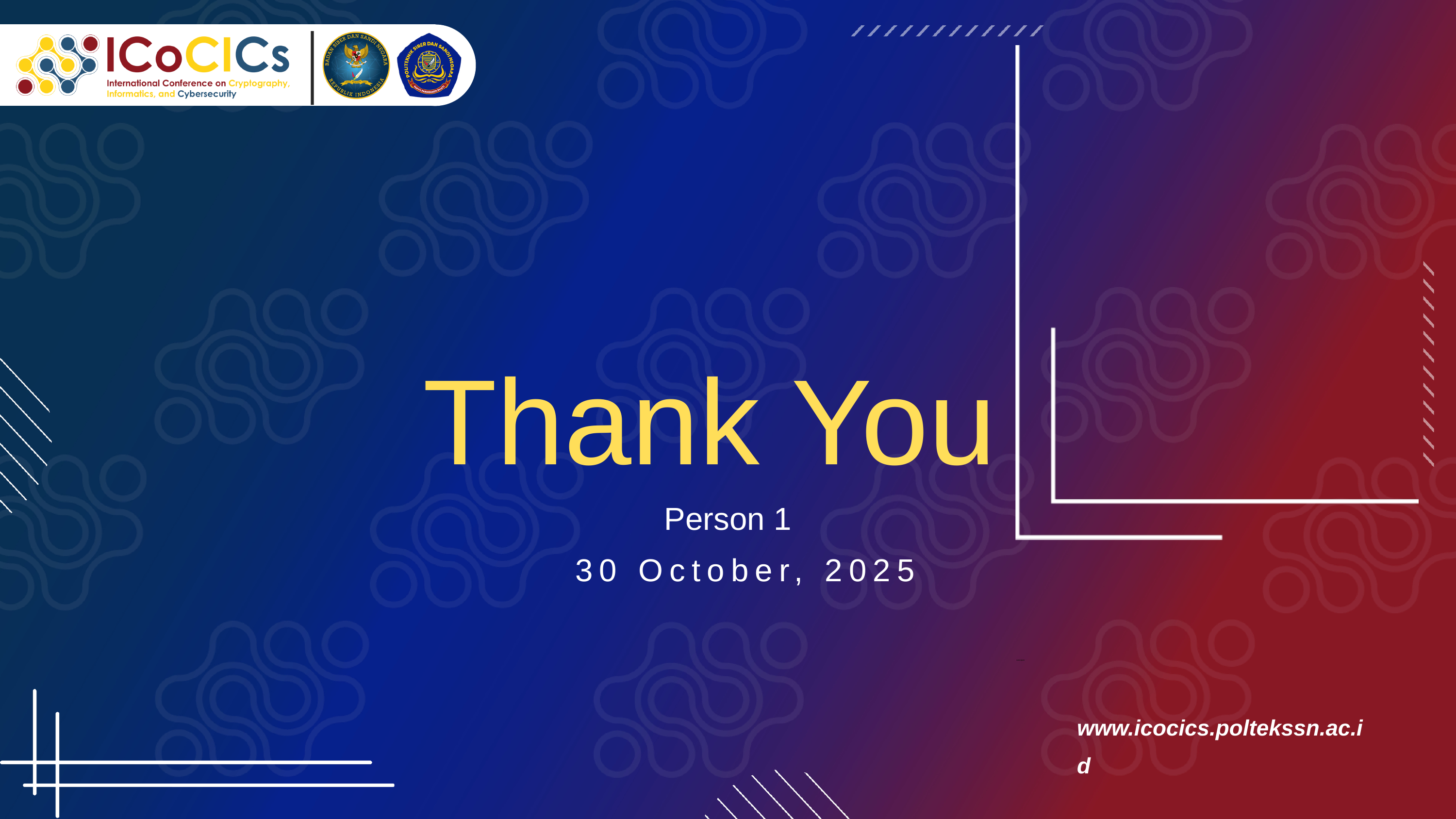

Thank You
Person 1
30 October, 2025

www.icocics.poltekssn.ac.id